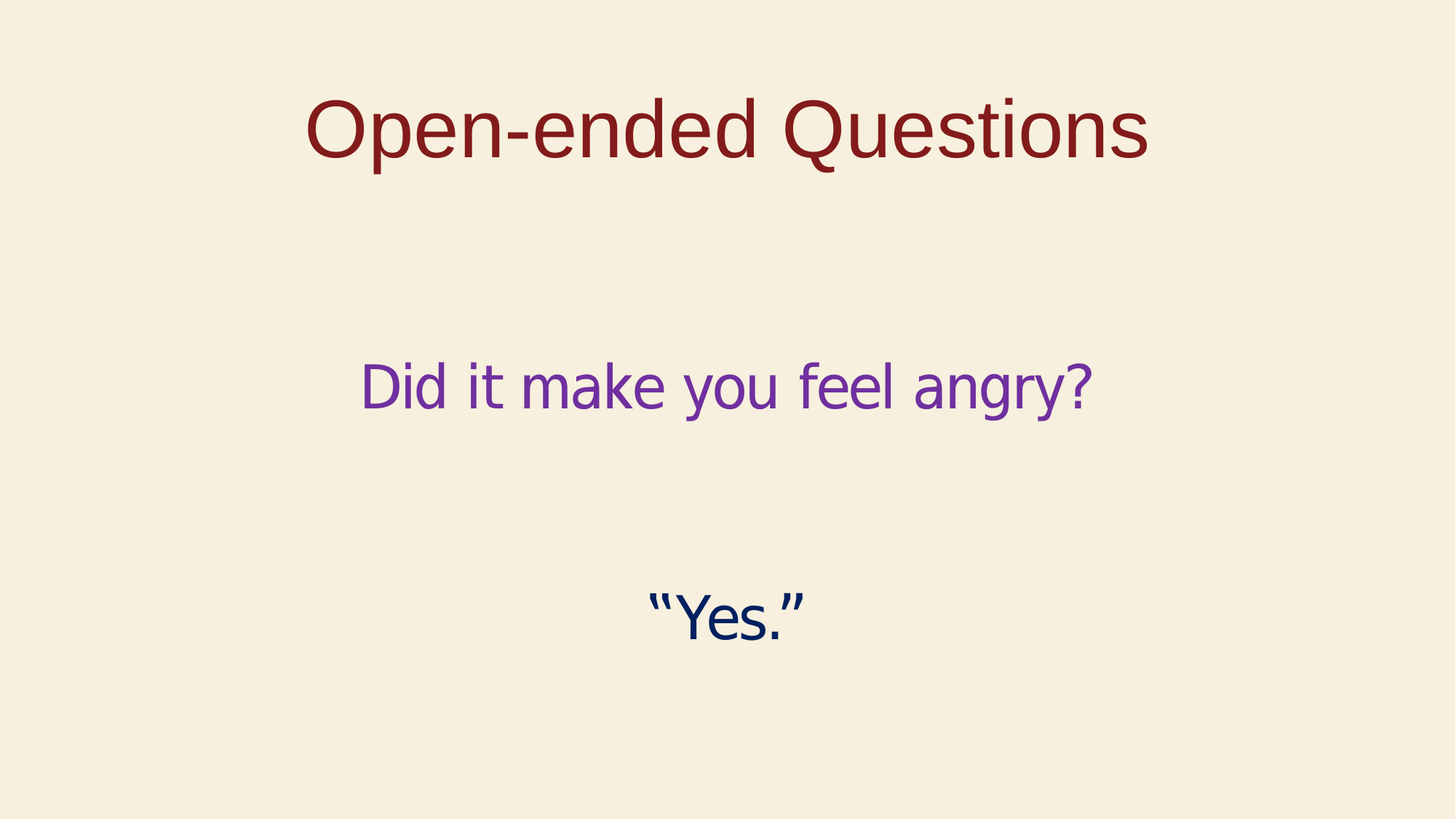

# Open-ended Questions
Did it make you feel angry?
“Yes.”